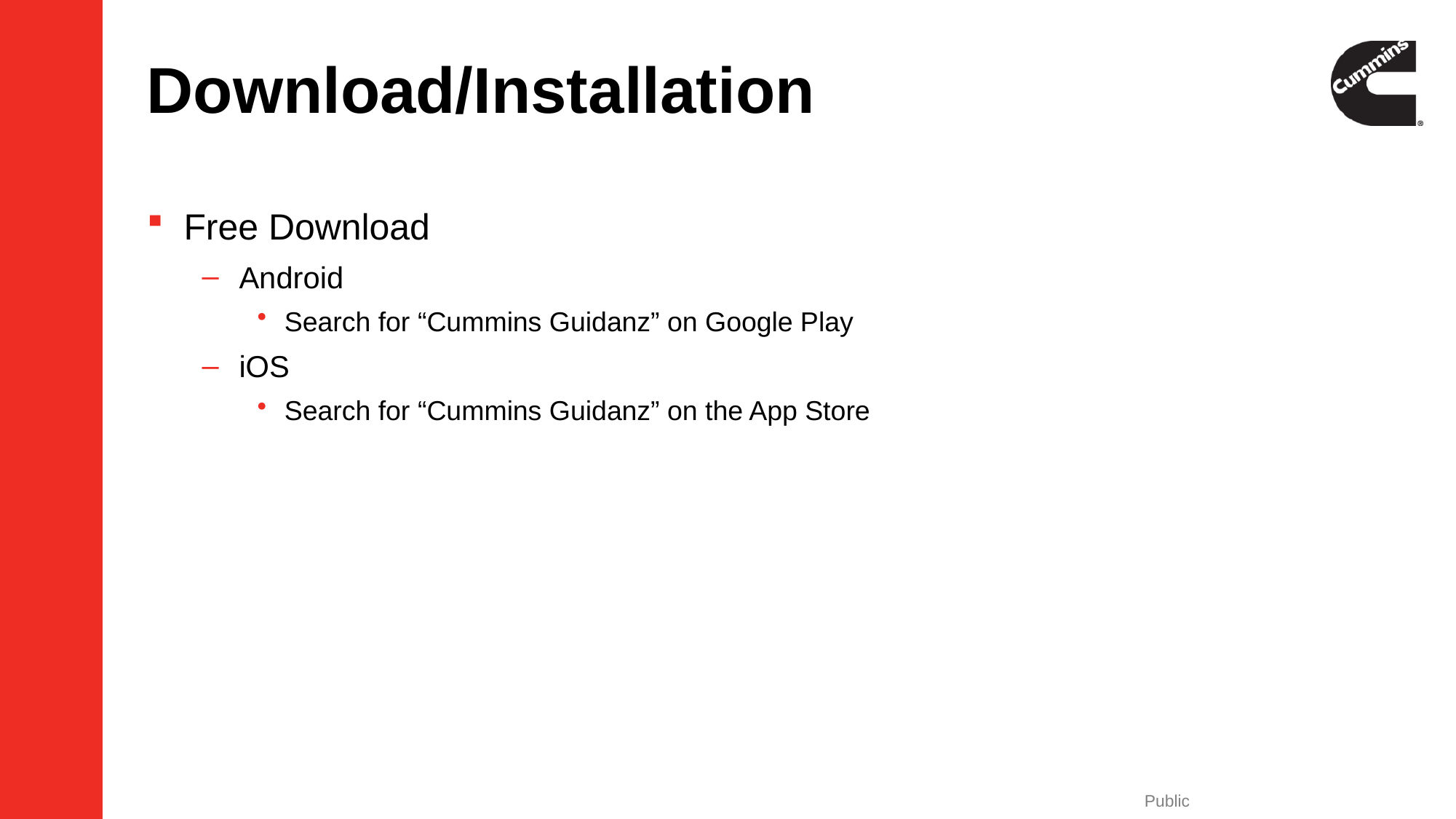

# Download/Installation
Free Download
Android
Search for “Cummins Guidanz” on Google Play
iOS
Search for “Cummins Guidanz” on the App Store

Public